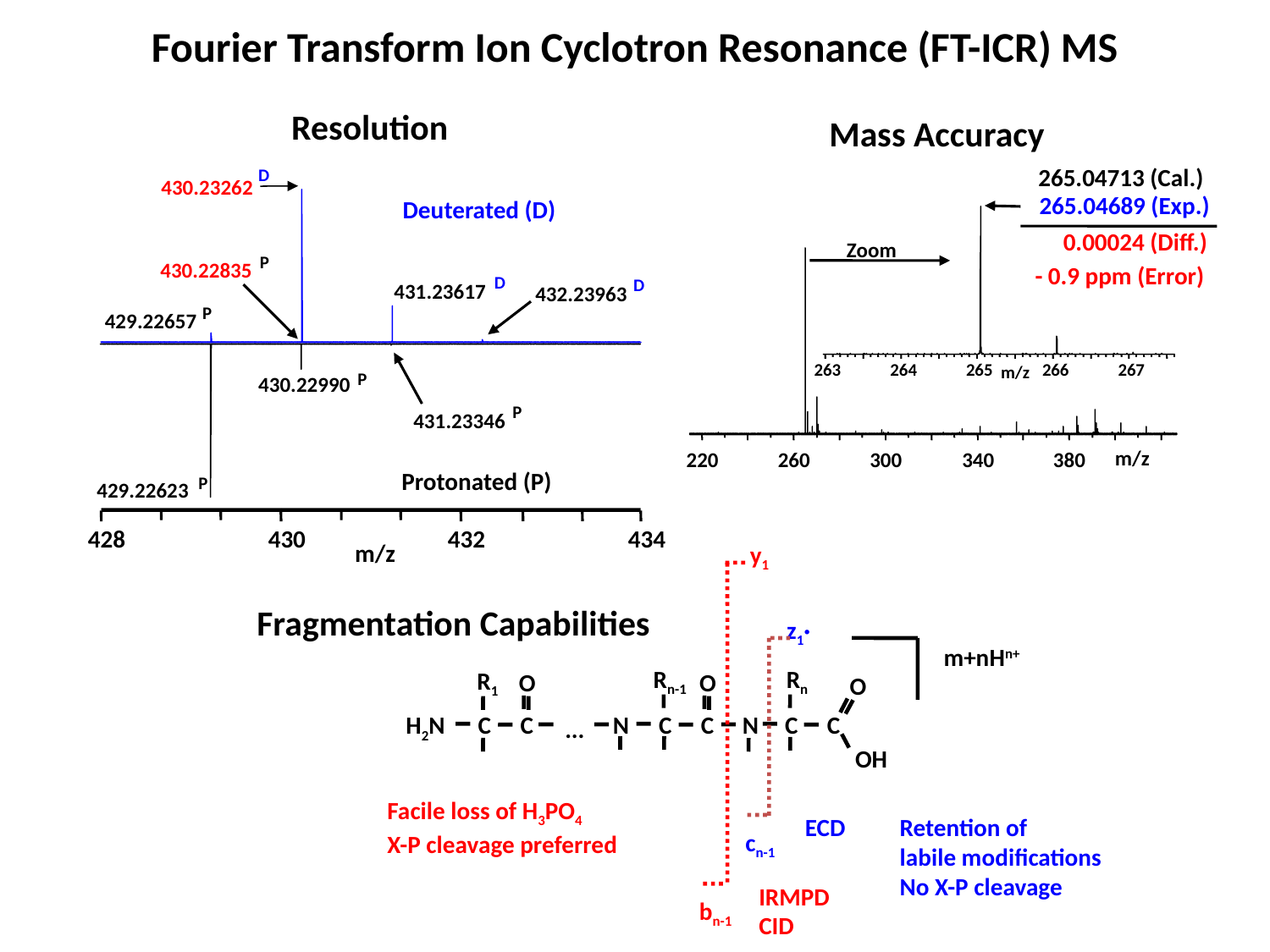

Fourier Transform Ion Cyclotron Resonance (FT-ICR) MS
Resolution
Mass Accuracy
D
430.23262

Deuterated (D)

P
430.22835
D
D
432.23963
431.23617

P
429.22657

P
430.22990
P
431.23346
Protonated (P)
P
429.22623

428
430
432
434
m/z
265.04713 (Cal.)
265.04689 (Exp.)

0.00024 (Diff.)

Zoom

- 0.9 ppm (Error)

263
264
265
266
267
m/z

m/z
220
260
300
340
380
y1

z1·
m+nHn+

Rn-1
Rn
R1
O
O
O

H2N
C
C
N
C
C
N
C
C
...

OH

Facile loss of H3PO4
X-P cleavage preferred
ECD
Retention of
labile modifications
No X-P cleavage

cn-1
IRMPD
CID

bn-1
Fragmentation Capabilities